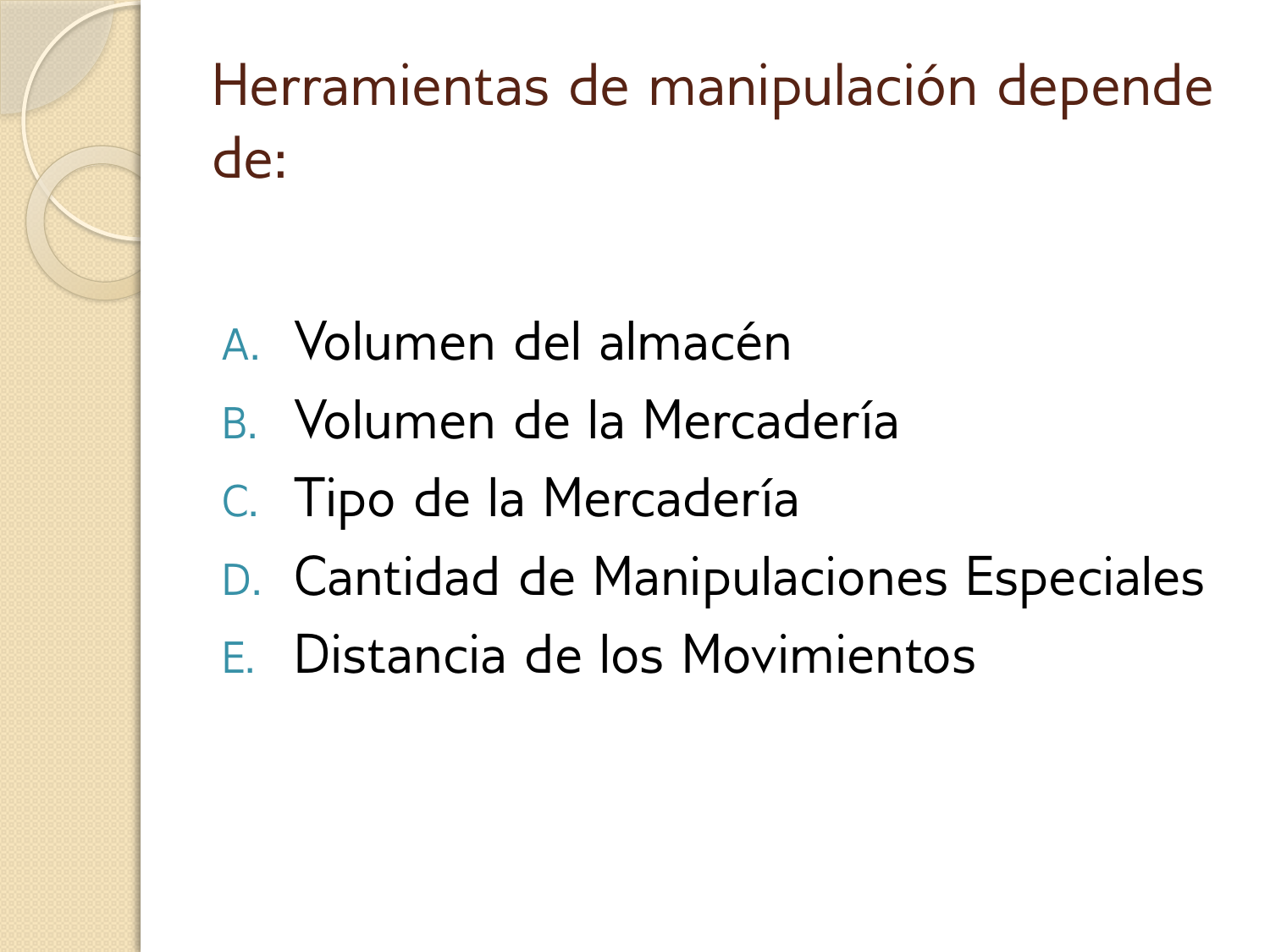

# Herramientas de manipulación depende de:
Volumen del almacén
Volumen de la Mercadería
Tipo de la Mercadería
Cantidad de Manipulaciones Especiales
Distancia de los Movimientos